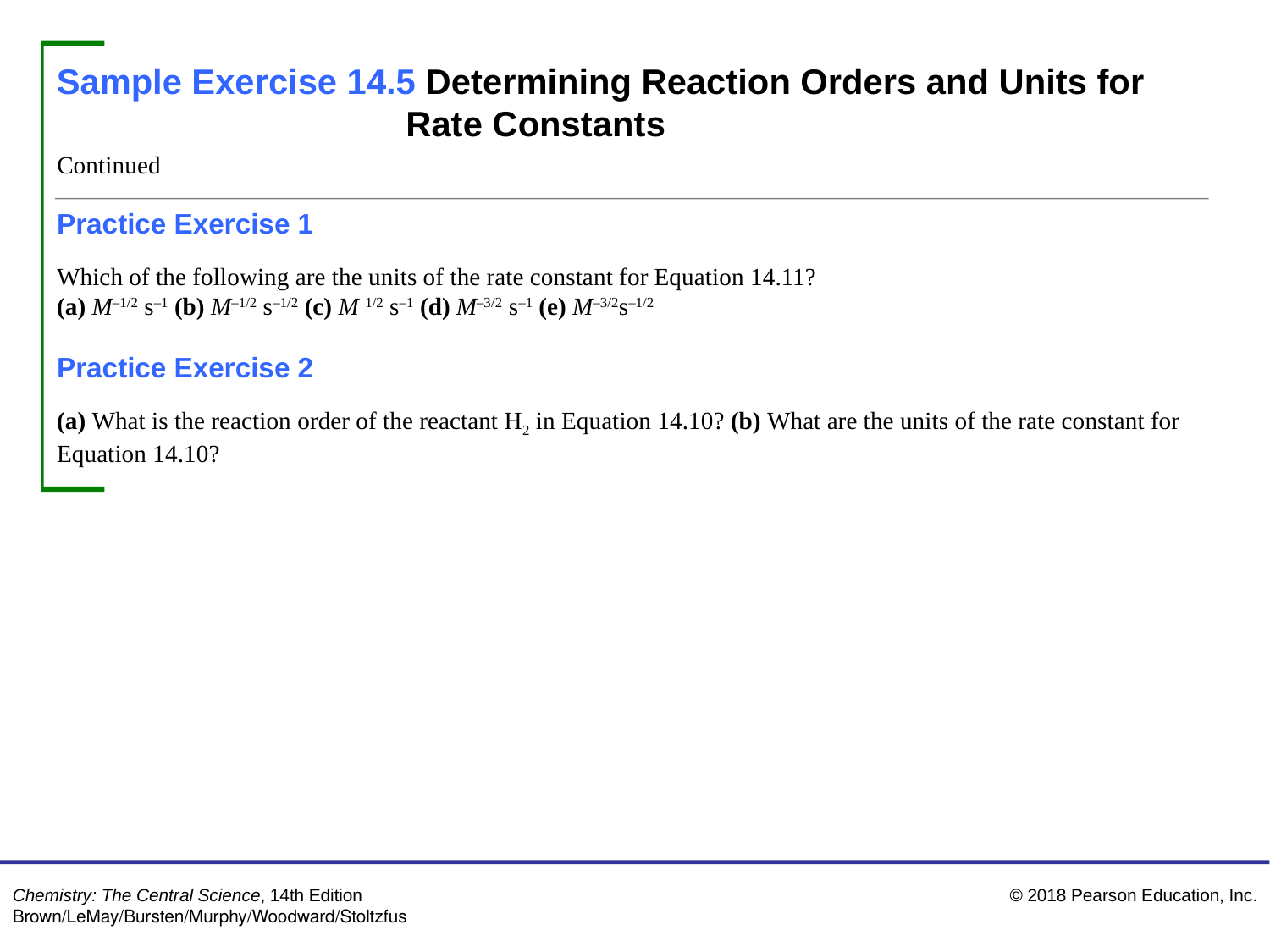

Sample Exercise 14.5 Determining Reaction Orders and Units for 	Rate Constants
Continued

Practice Exercise 1

Which of the following are the units of the rate constant for Equation 14.11?
(a) M–1/2 s–1 (b) M–1/2 s–1/2 (c) M 1/2 s–1 (d) M–3/2 s–1 (e) M–3/2s–1/2

Practice Exercise 2

(a) What is the reaction order of the reactant H2 in Equation 14.10? (b) What are the units of the rate constant for Equation 14.10?